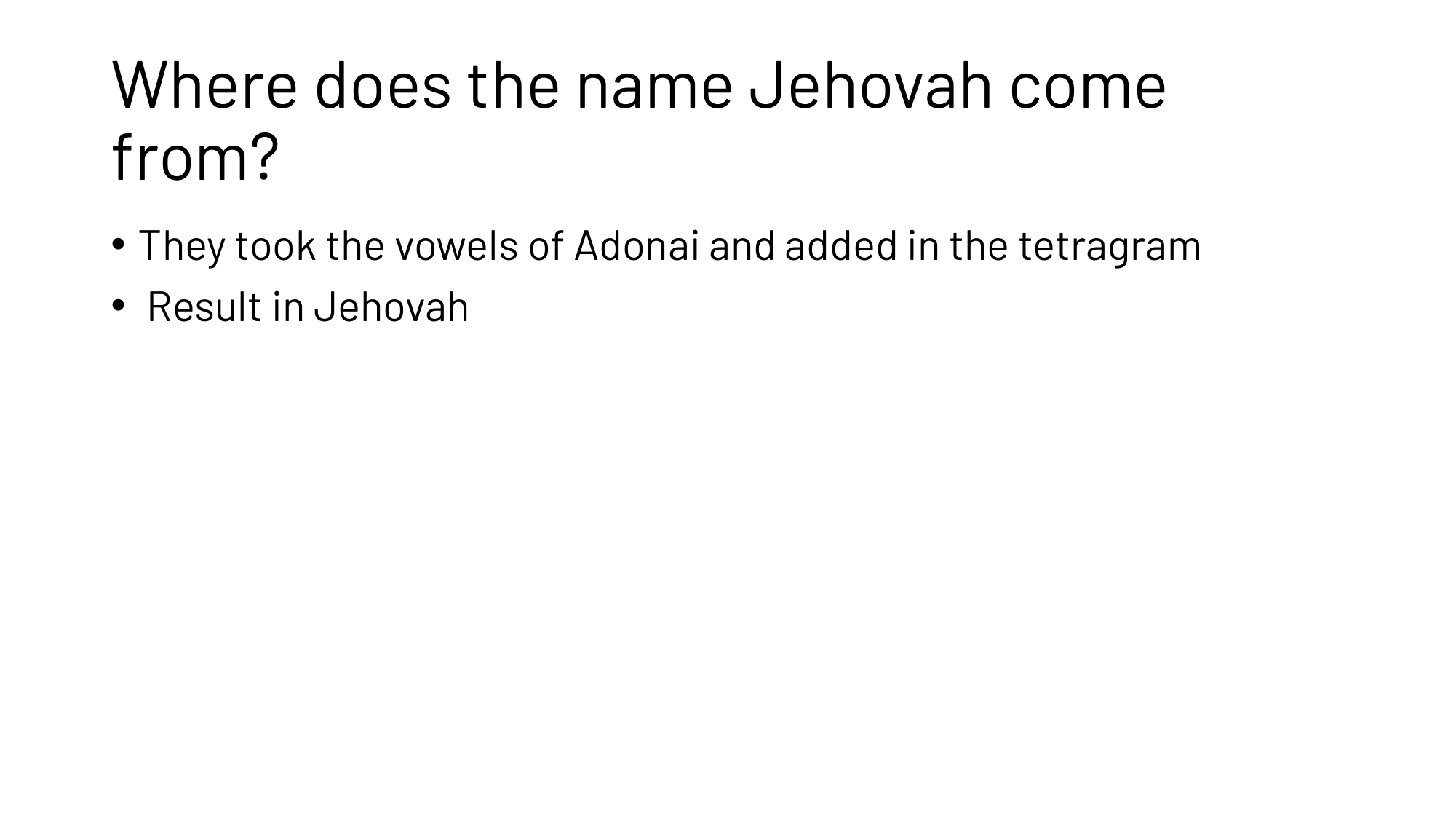

# Where does the name Jehovah come from?
They took the vowels of Adonai and added in the tetragram
 Result in Jehovah